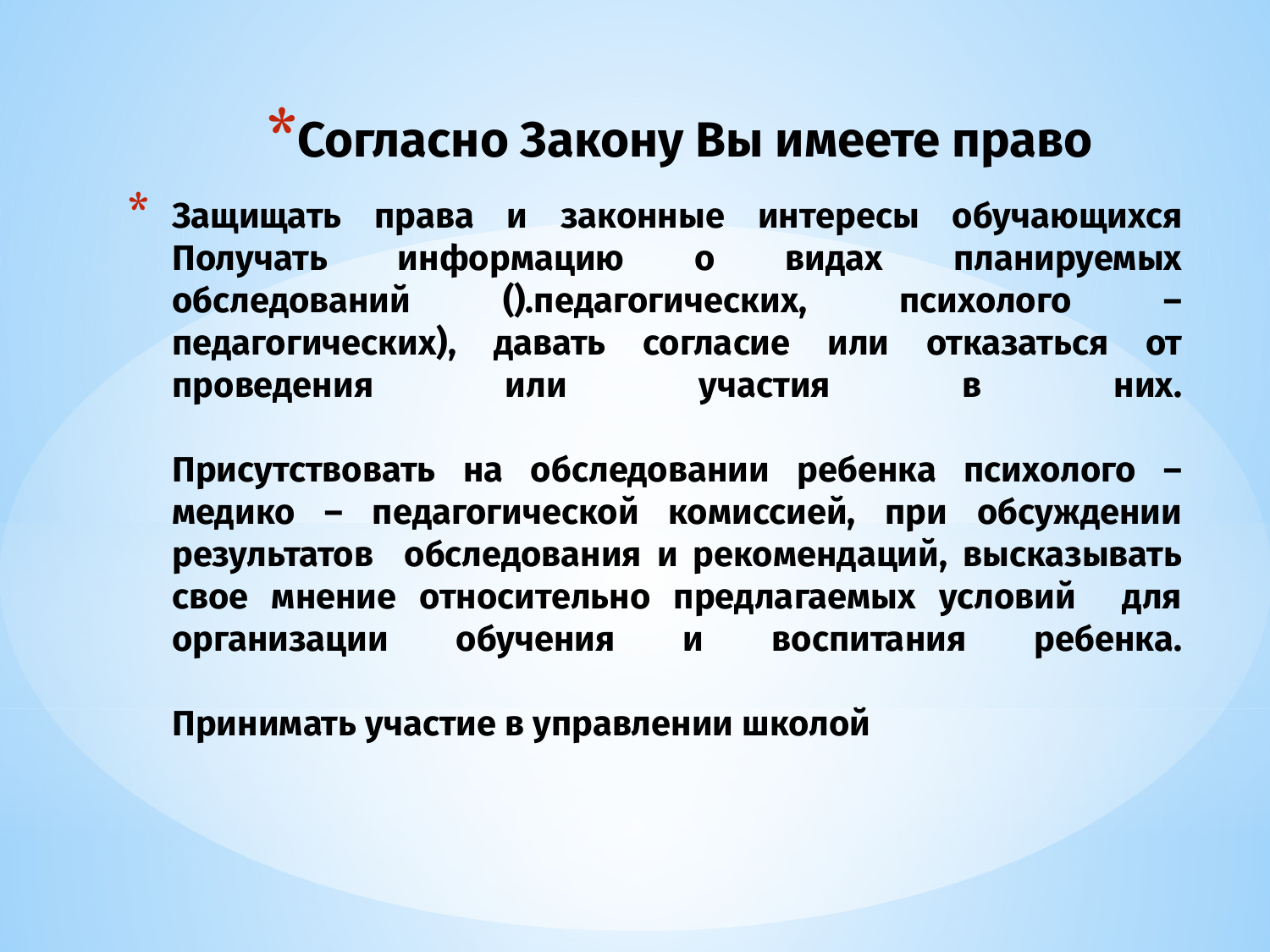

Согласно Закону Вы имеете право
# Защищать права и законные интересы обучающихся Получать информацию о видах планируемых обследований ().педагогических, психолого – педагогических), давать согласие или отказаться от проведения или участия в них. Присутствовать на обследовании ребенка психолого – медико – педагогической комиссией, при обсуждении результатов  обследования и рекомендаций, высказывать свое мнение относительно предлагаемых условий  для организации обучения и воспитания ребенка. Принимать участие в управлении школой